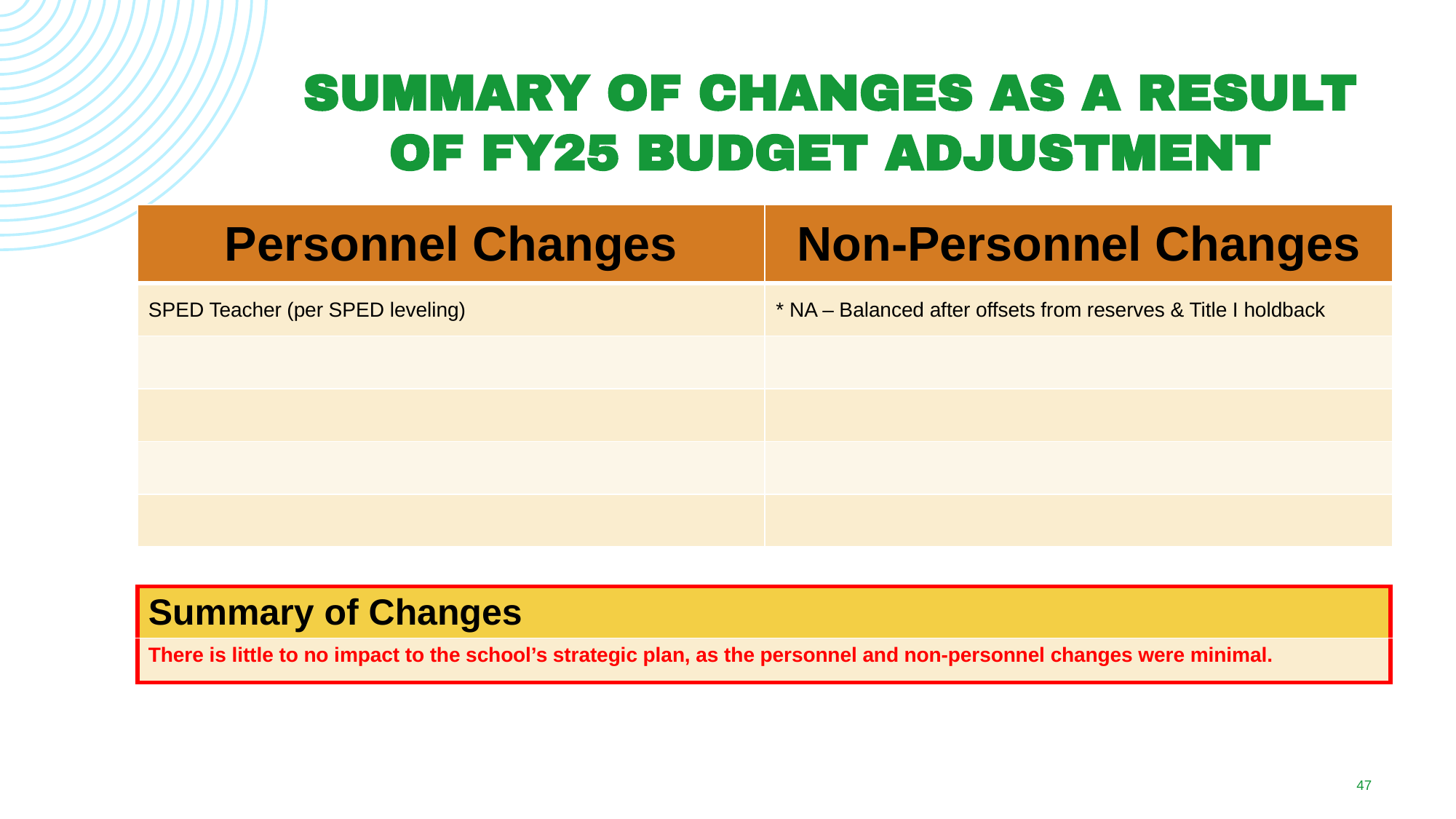

# Summary of Changes As A result of FY25 Budget Adjustment
| Personnel Changes | Non-Personnel Changes |
| --- | --- |
| SPED Teacher (per SPED leveling) | \* NA – Balanced after offsets from reserves & Title I holdback |
|  |  |
|  |  |
|  |  |
|  |  |
| Summary of Changes |
| --- |
| There is little to no impact to the school’s strategic plan, as the personnel and non-personnel changes were minimal. |
47